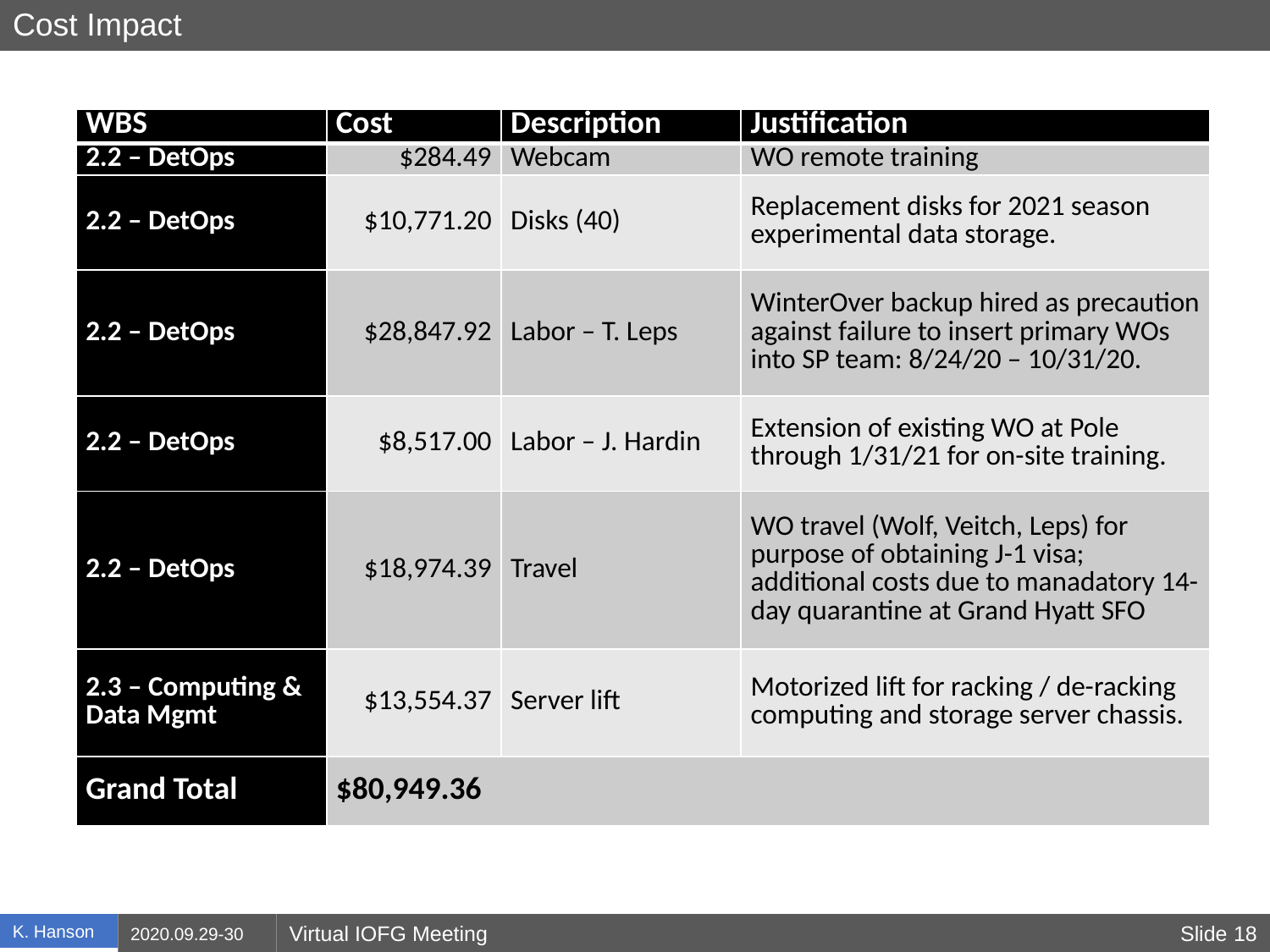

# Cost Impact
| WBS | Cost | Description | Justification |
| --- | --- | --- | --- |
| 2.2 – DetOps | $284.49 | Webcam | WO remote training |
| 2.2 – DetOps | $10,771.20 | Disks (40) | Replacement disks for 2021 season experimental data storage. |
| 2.2 – DetOps | $28,847.92 | Labor – T. Leps | WinterOver backup hired as precaution against failure to insert primary WOs into SP team: 8/24/20 – 10/31/20. |
| 2.2 – DetOps | $8,517.00 | Labor – J. Hardin | Extension of existing WO at Pole through 1/31/21 for on-site training. |
| 2.2 – DetOps | $18,974.39 | Travel | WO travel (Wolf, Veitch, Leps) for purpose of obtaining J-1 visa; additional costs due to manadatory 14-day quarantine at Grand Hyatt SFO |
| 2.3 – Computing & Data Mgmt | $13,554.37 | Server lift | Motorized lift for racking / de-racking computing and storage server chassis. |
| Grand Total | $80,949.36 |  |  |
2020.09.29-30
Virtual IOFG Meeting
Slide 18